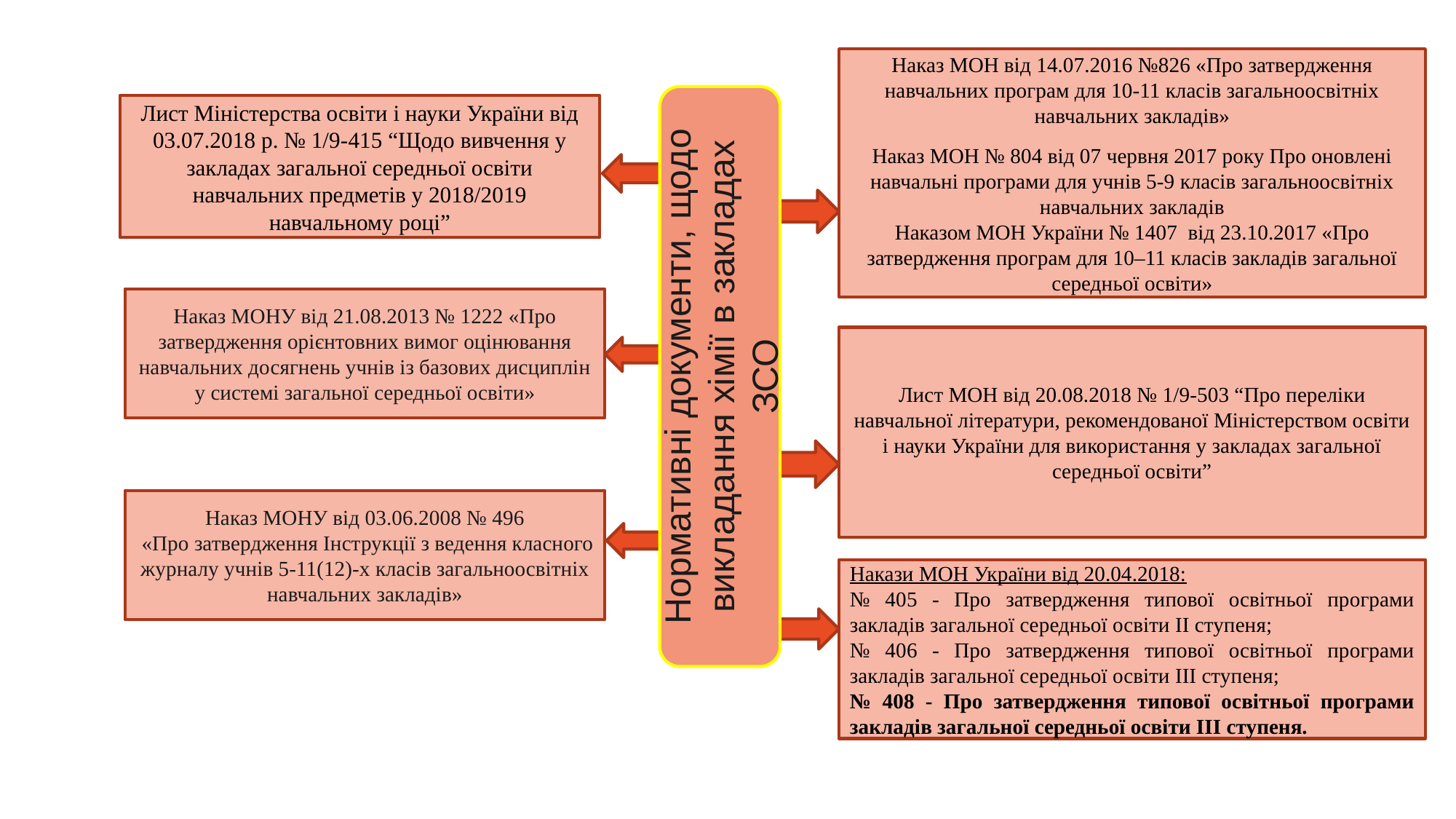

Наказ МОН від 14.07.2016 №826 «Про затвердження навчальних програм для 10-11 класів загальноосвітніх навчальних закладів»

Наказ МОН № 804 від 07 червня 2017 року Про оновлені навчальні програми для учнів 5-9 класів загальноосвітніх навчальних закладів
Наказом МОН України № 1407  від 23.10.2017 «Про затвердження програм для 10–11 класів закладів загальної середньої освіти»
Нормативні документи, щодо викладання хімії в закладах ЗСО
Лист Міністерства освіти і науки України від 03.07.2018 р. № 1/9-415 “Щодо вивчення у закладах загальної середньої освіти навчальних предметів у 2018/2019 навчальному році”

Лист МОН від 20.08.2018 № 1/9-503 “Про переліки навчальної літератури, рекомендованої Міністерством освіти і науки України для використання у закладах загальної середньої освіти”

Накази МОН України від 20.04.2018:
№ 405 - Про затвердження типової освітньої програми закладів загальної середньої освіти ІІ ступеня;
№ 406 - Про затвердження типової освітньої програми закладів загальної середньої освіти III ступеня;
№ 408 - Про затвердження типової освітньої програми закладів загальної середньої освіти III ступеня.

Наказ МОНУ від 21.08.2013 № 1222 «Про затвердження орієнтовних вимог оцінювання навчальних досягнень учнів із базових дисциплін у системі загальної середньої освіти»

Наказ МОНУ від 03.06.2008 № 496
 «Про затвердження Інструкції з ведення класного журналу учнів 5-11(12)-х класів загальноосвітніх навчальних закладів»